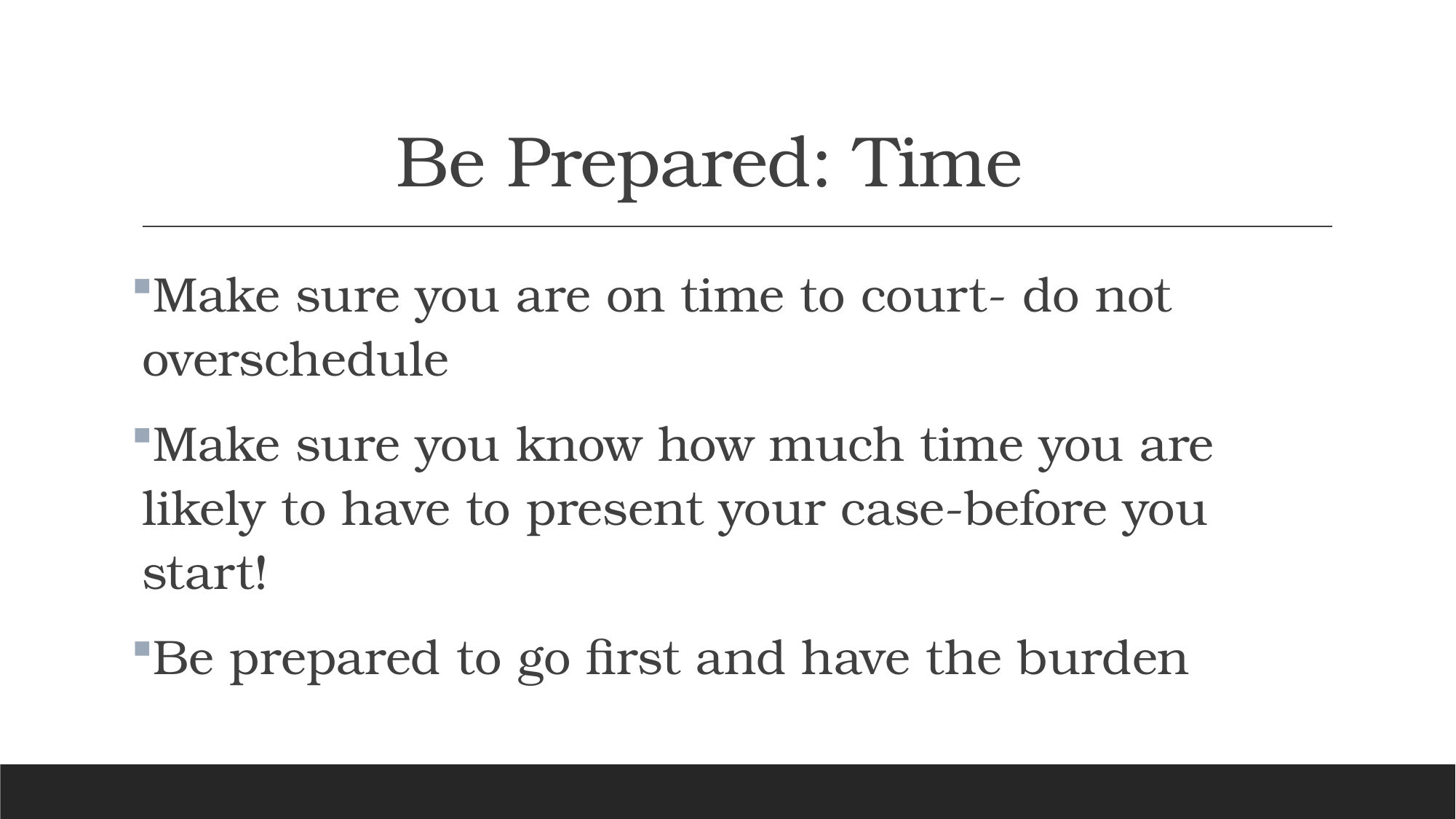

# Be Prepared: Time
Make sure you are on time to court- do not overschedule
Make sure you know how much time you are likely to have to present your case-before you start!
Be prepared to go first and have the burden